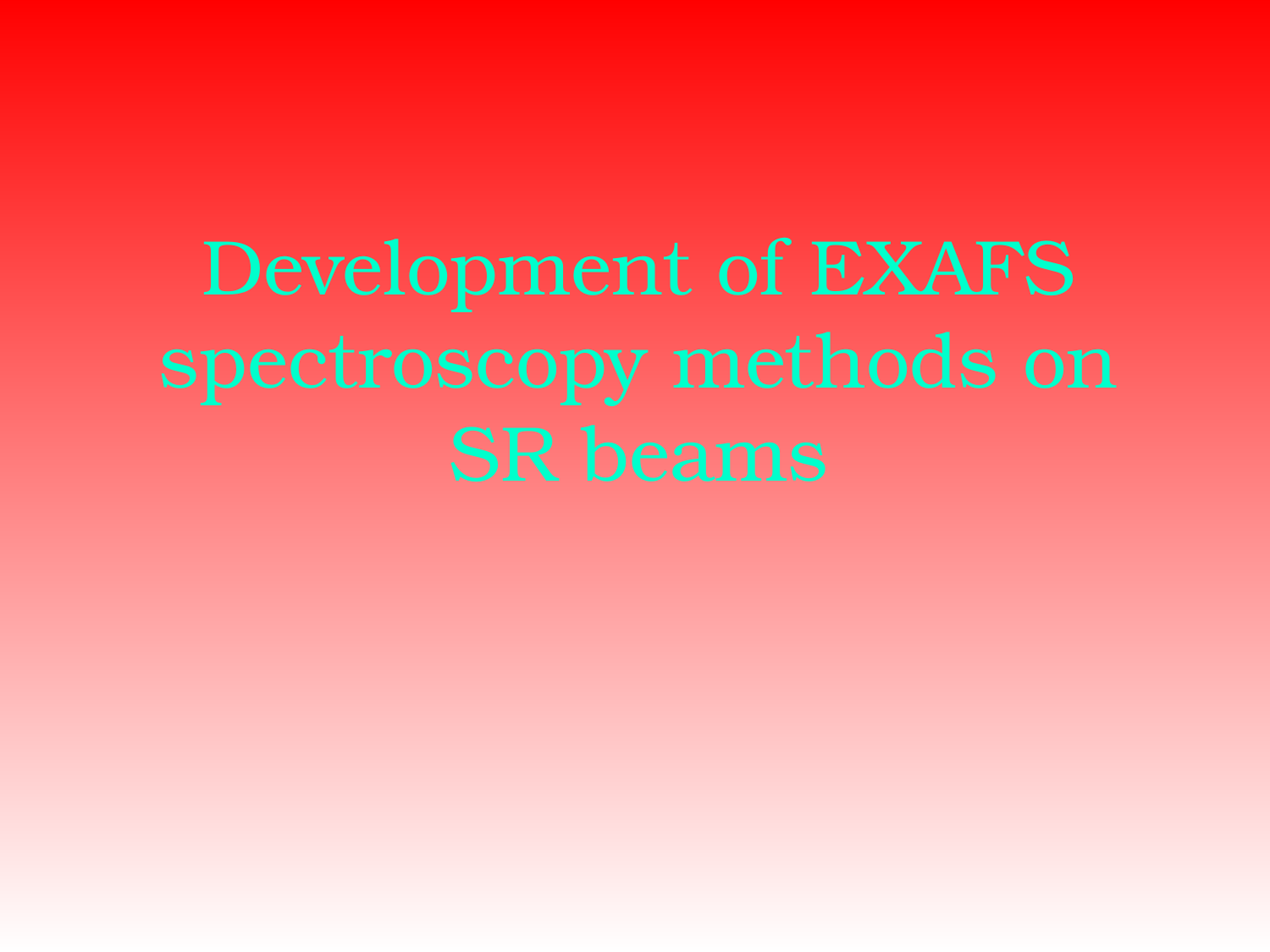

# Development of EXAFS spectroscopy methods on SR beams